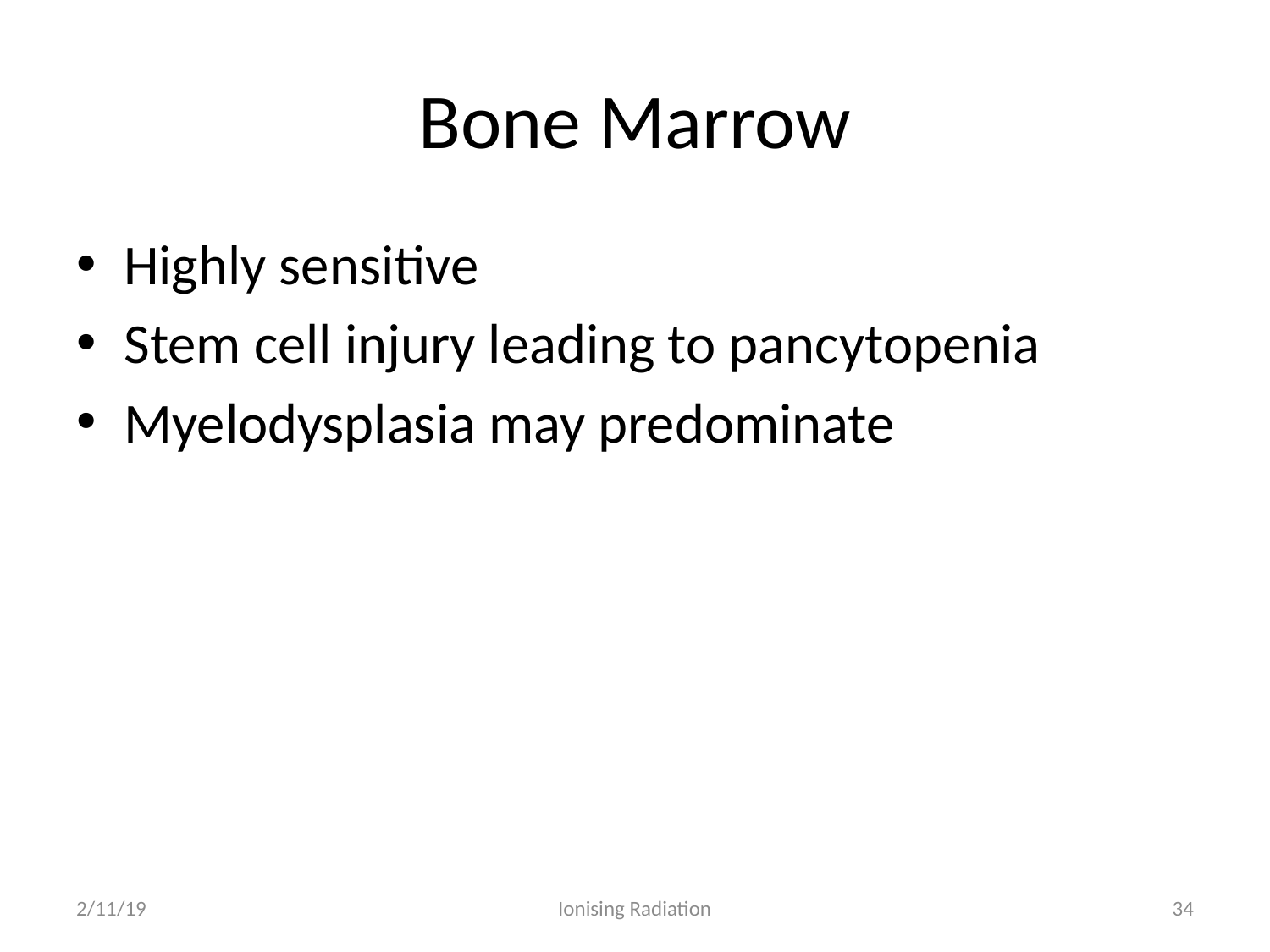

# Bone Marrow
Highly sensitive
Stem cell injury leading to pancytopenia
Myelodysplasia may predominate

2/11/19
Ionising Radiation
34